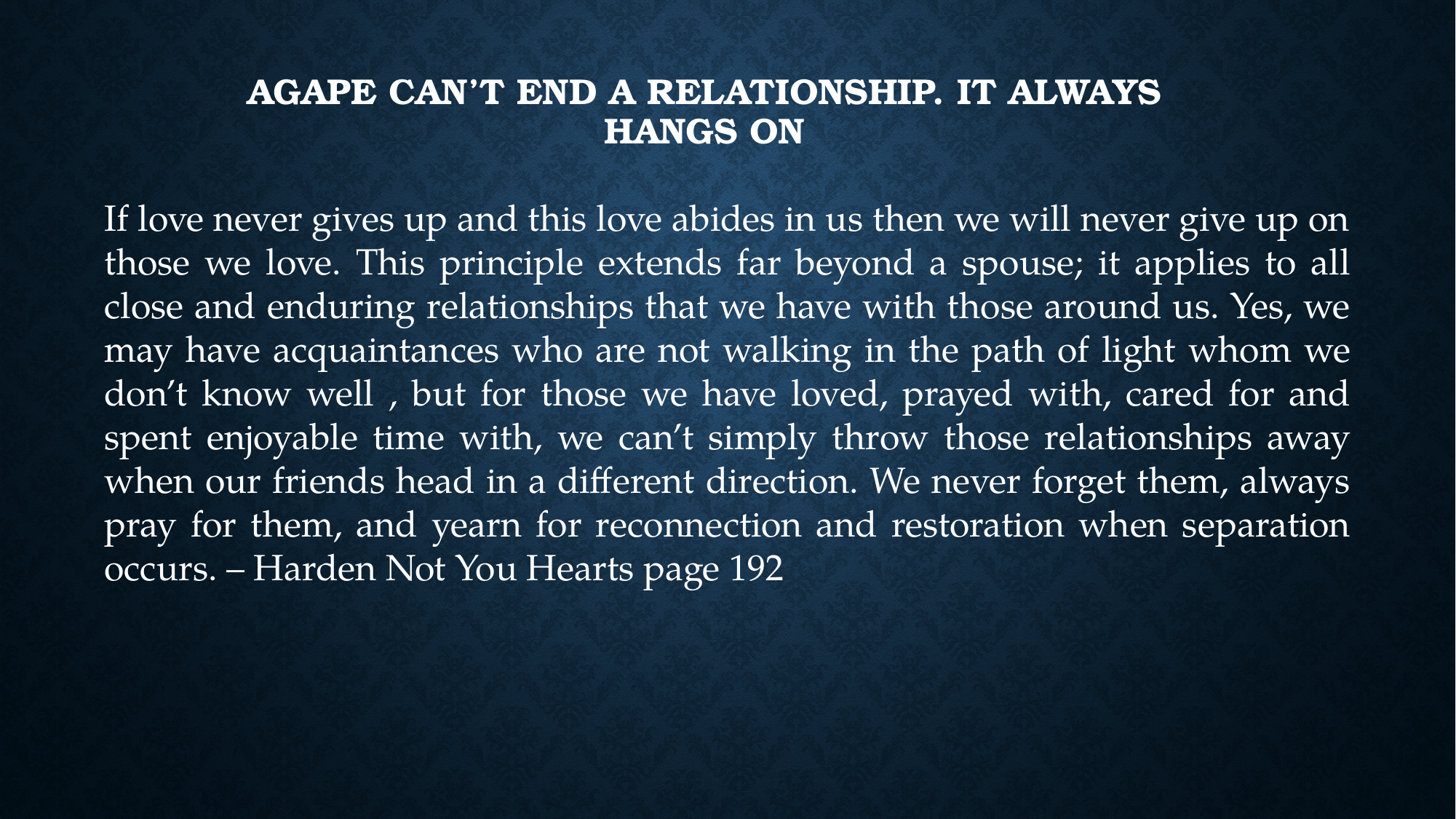

# Agape can’t end a relationship. It always hangs on
If love never gives up and this love abides in us then we will never give up on those we love. This principle extends far beyond a spouse; it applies to all close and enduring relationships that we have with those around us. Yes, we may have acquaintances who are not walking in the path of light whom we don’t know well , but for those we have loved, prayed with, cared for and spent enjoyable time with, we can’t simply throw those relationships away when our friends head in a different direction. We never forget them, always pray for them, and yearn for reconnection and restoration when separation occurs. – Harden Not You Hearts page 192